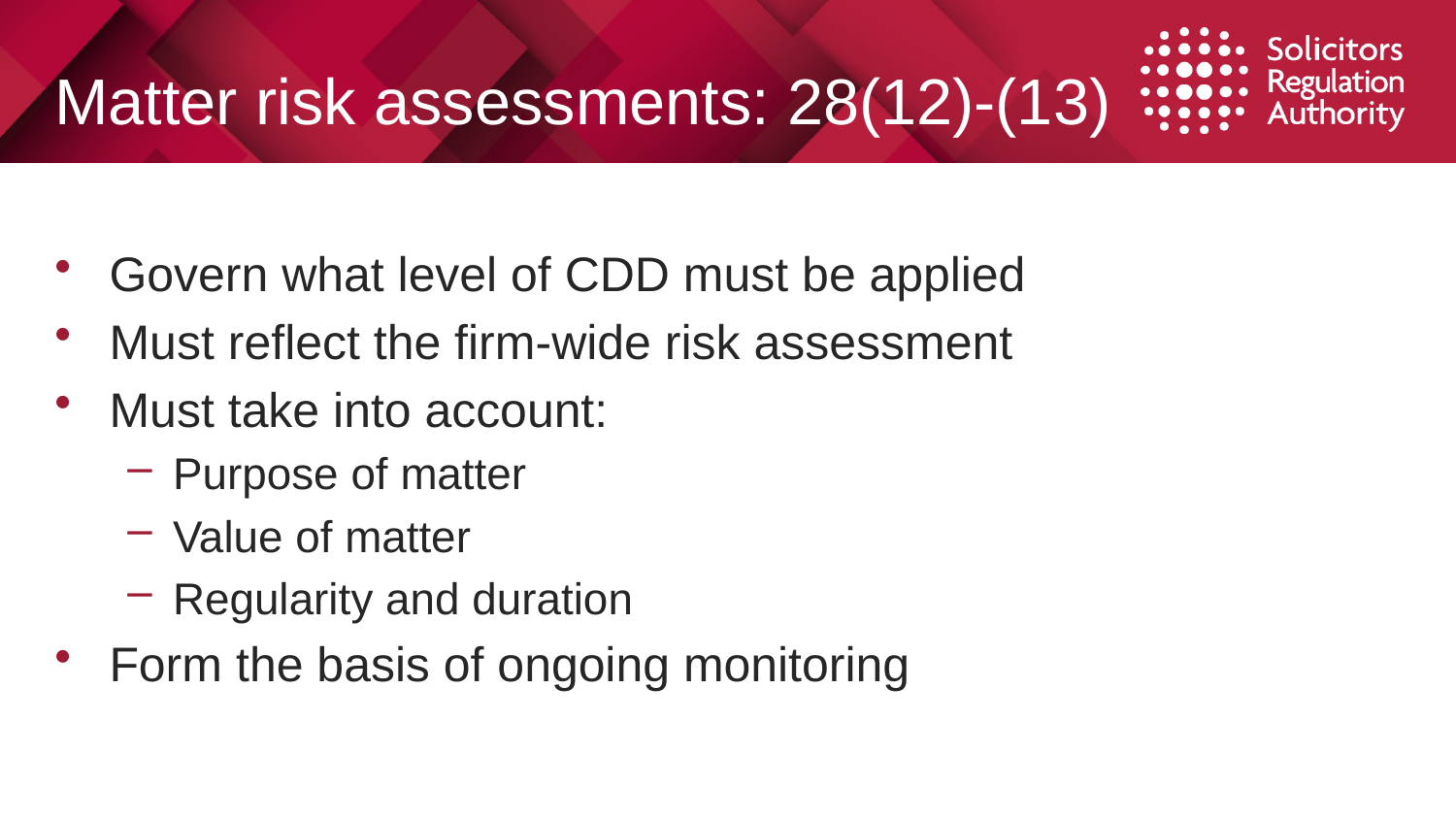

# Matter risk assessments: 28(12)-(13)

Govern what level of CDD must be applied
Must reflect the firm-wide risk assessment
Must take into account:
Purpose of matter
Value of matter
Regularity and duration
Form the basis of ongoing monitoring